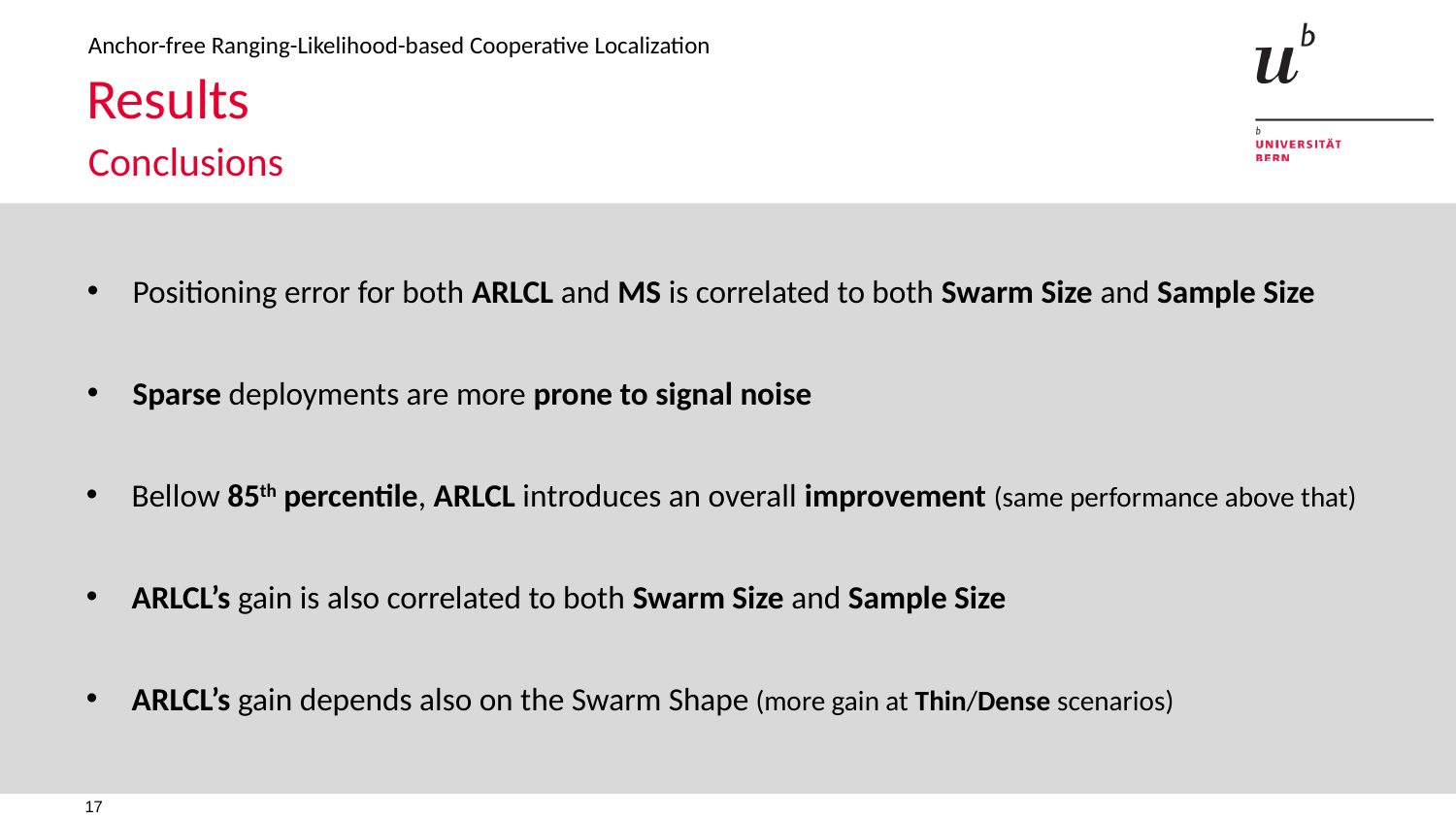

Anchor-free Ranging-Likelihood-based Cooperative Localization
Results
# Conclusions
Positioning error for both ARLCL and MS is correlated to both Swarm Size and Sample Size
Sparse deployments are more prone to signal noise
Bellow 85th percentile, ARLCL introduces an overall improvement (same performance above that)
ARLCL’s gain is also correlated to both Swarm Size and Sample Size
ARLCL’s gain depends also on the Swarm Shape (more gain at Thin/Dense scenarios)